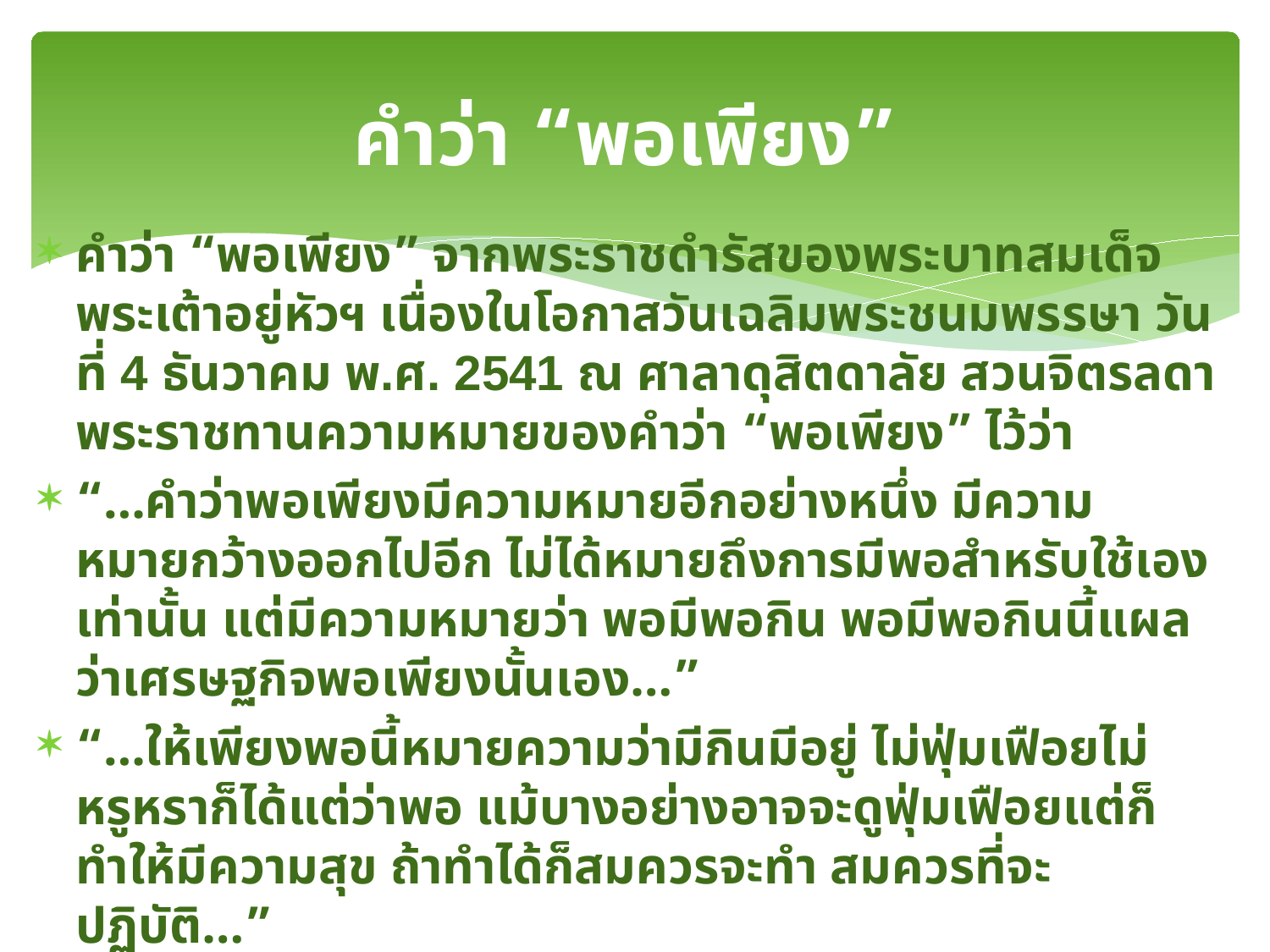

# คำว่า “พอเพียง”
คำว่า “พอเพียง” จากพระราชดำรัสของพระบาทสมเด็จพระเต้าอยู่หัวฯ เนื่องในโอกาสวันเฉลิมพระชนมพรรษา วันที่ 4 ธันวาคม พ.ศ. 2541 ณ ศาลาดุสิตดาลัย สวนจิตรลดา พระราชทานความหมายของคำว่า “พอเพียง” ไว้ว่า
“…คำว่าพอเพียงมีความหมายอีกอย่างหนึ่ง มีความหมายกว้างออกไปอีก ไม่ได้หมายถึงการมีพอสำหรับใช้เองเท่านั้น แต่มีความหมายว่า พอมีพอกิน พอมีพอกินนี้แผลว่าเศรษฐกิจพอเพียงนั้นเอง…”
“…ให้เพียงพอนี้หมายความว่ามีกินมีอยู่ ไม่ฟุ่มเฟือยไม่หรูหราก็ได้แต่ว่าพอ แม้บางอย่างอาจจะดูฟุ่มเฟือยแต่ก็ทำให้มีความสุข ถ้าทำได้ก็สมควรจะทำ สมควรที่จะปฏิบัติ…”
“…Self-sufficiency นั้นหมายความว่า ผลิตอะไรมีพอที่จะใช้ ไม่ต้องไปขอยืมคนอื่นอยู่ได้ด้วยตนเอง…”